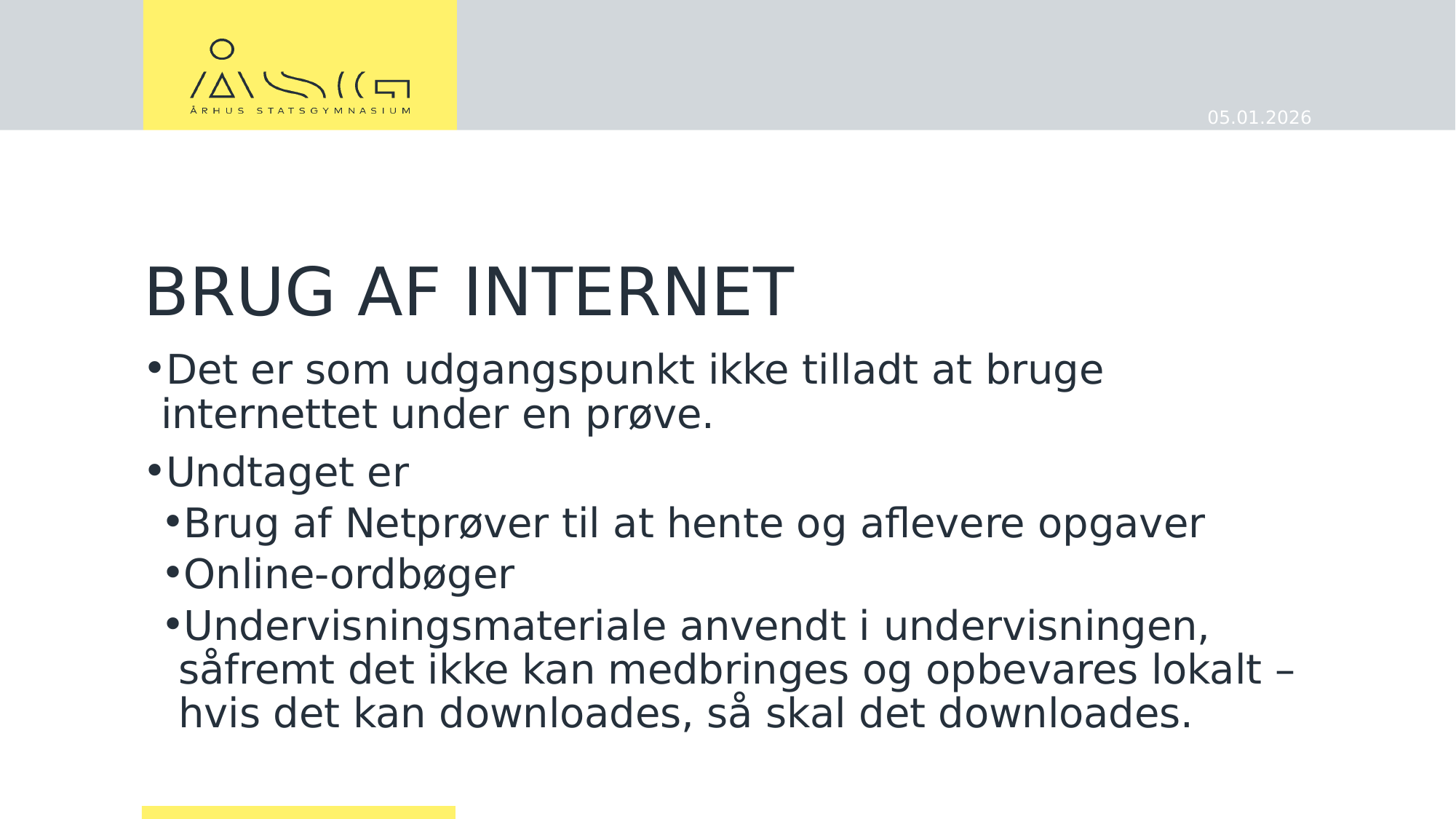

05.01.2026
# Brug af internet
Det er som udgangspunkt ikke tilladt at bruge internettet under en prøve.
Undtaget er
Brug af Netprøver til at hente og aflevere opgaver
Online-ordbøger
Undervisningsmateriale anvendt i undervisningen, såfremt det ikke kan medbringes og opbevares lokalt – hvis det kan downloades, så skal det downloades.